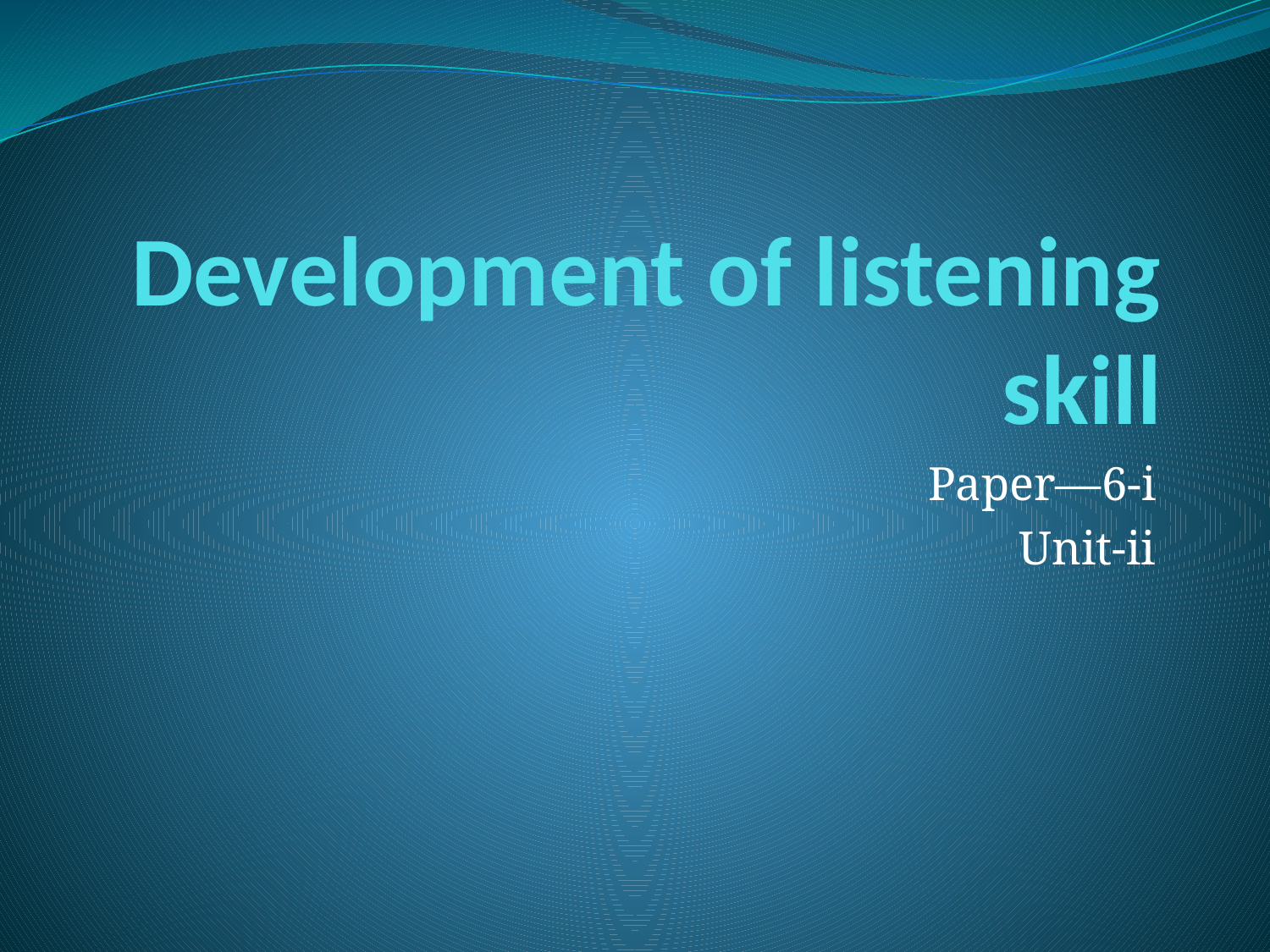

# Development of listening skill
Paper—6-i
Unit-ii